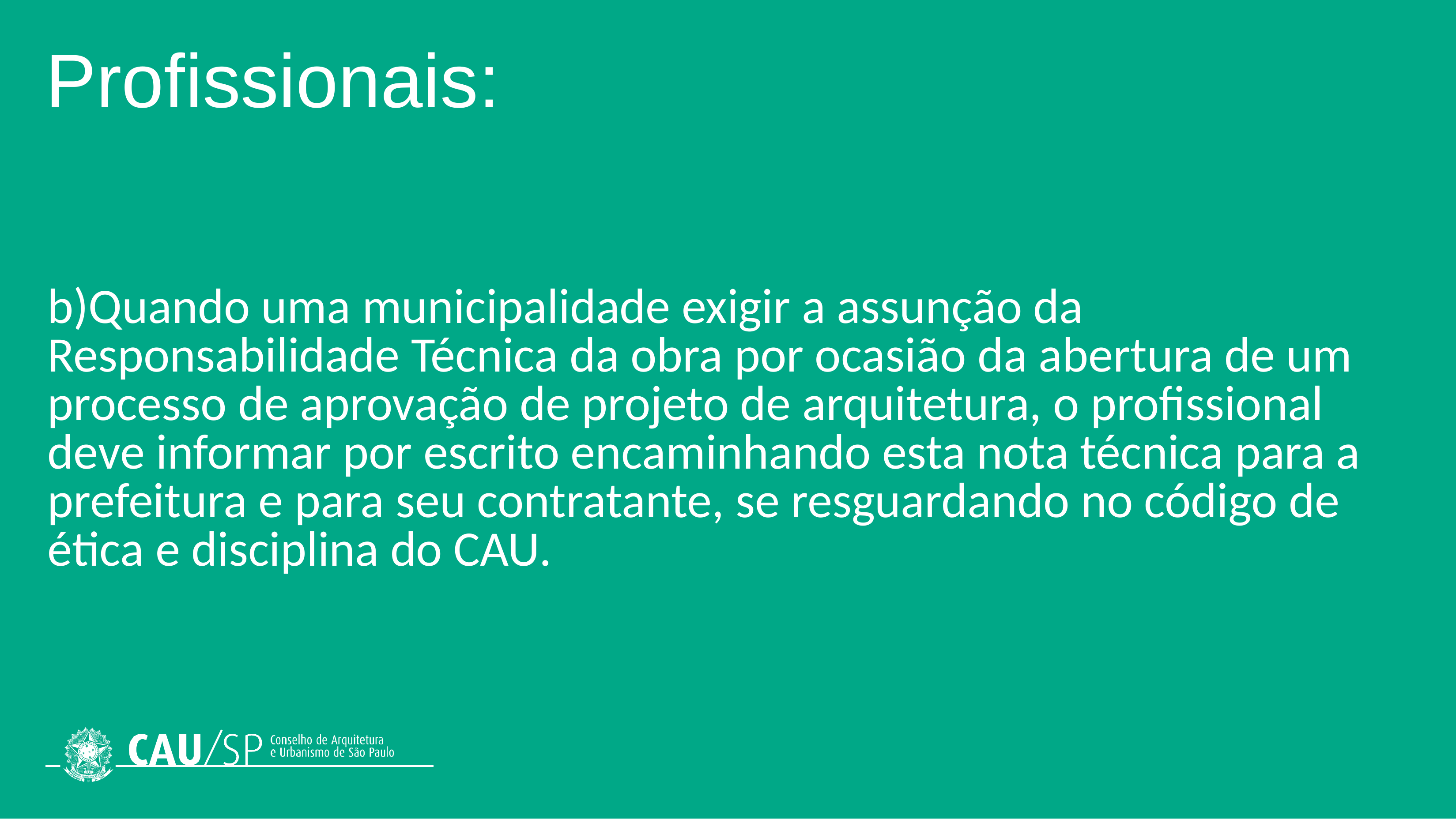

# Profissionais:
b)Quando uma municipalidade exigir a assunção da Responsabilidade Técnica da obra por ocasião da abertura de um processo de aprovação de projeto de arquitetura, o profissional deve informar por escrito encaminhando esta nota técnica para a prefeitura e para seu contratante, se resguardando no código de ética e disciplina do CAU.